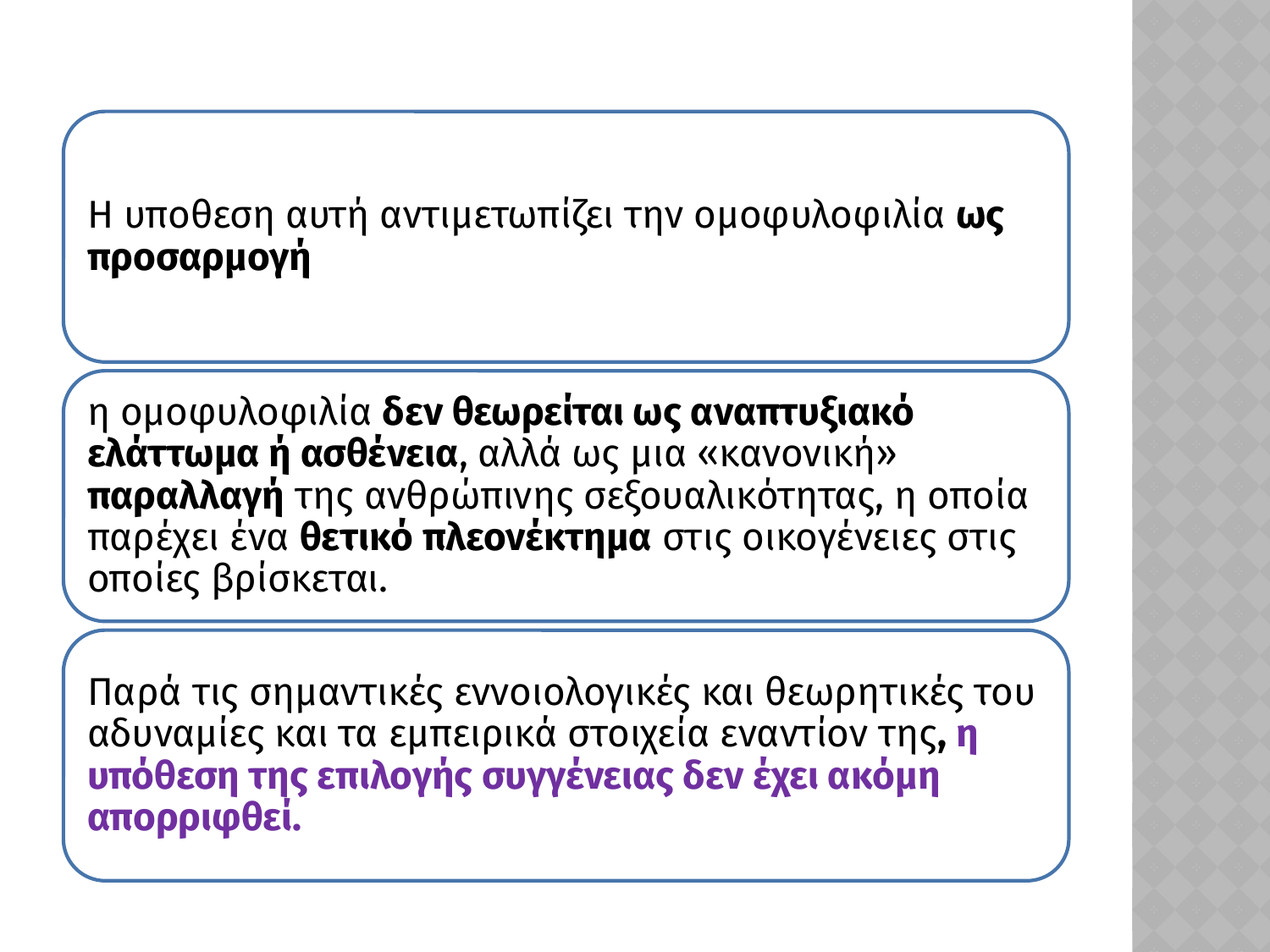

Η υποθεση αυτή αντιμετωπίζει την ομοφυλοφιλία ως προσαρμογή
η ομοφυλοφιλία δεν θεωρείται ως αναπτυξιακό ελάττωμα ή ασθένεια, αλλά ως μια «κανονική» παραλλαγή της ανθρώπινης σεξουαλικότητας, η οποία παρέχει ένα θετικό πλεονέκτημα στις οικογένειες στις οποίες βρίσκεται.
Παρά τις σημαντικές εννοιολογικές και θεωρητικές του αδυναμίες και τα εμπειρικά στοιχεία εναντίον της, η υπόθεση της επιλογής συγγένειας δεν έχει ακόμη απορριφθεί.